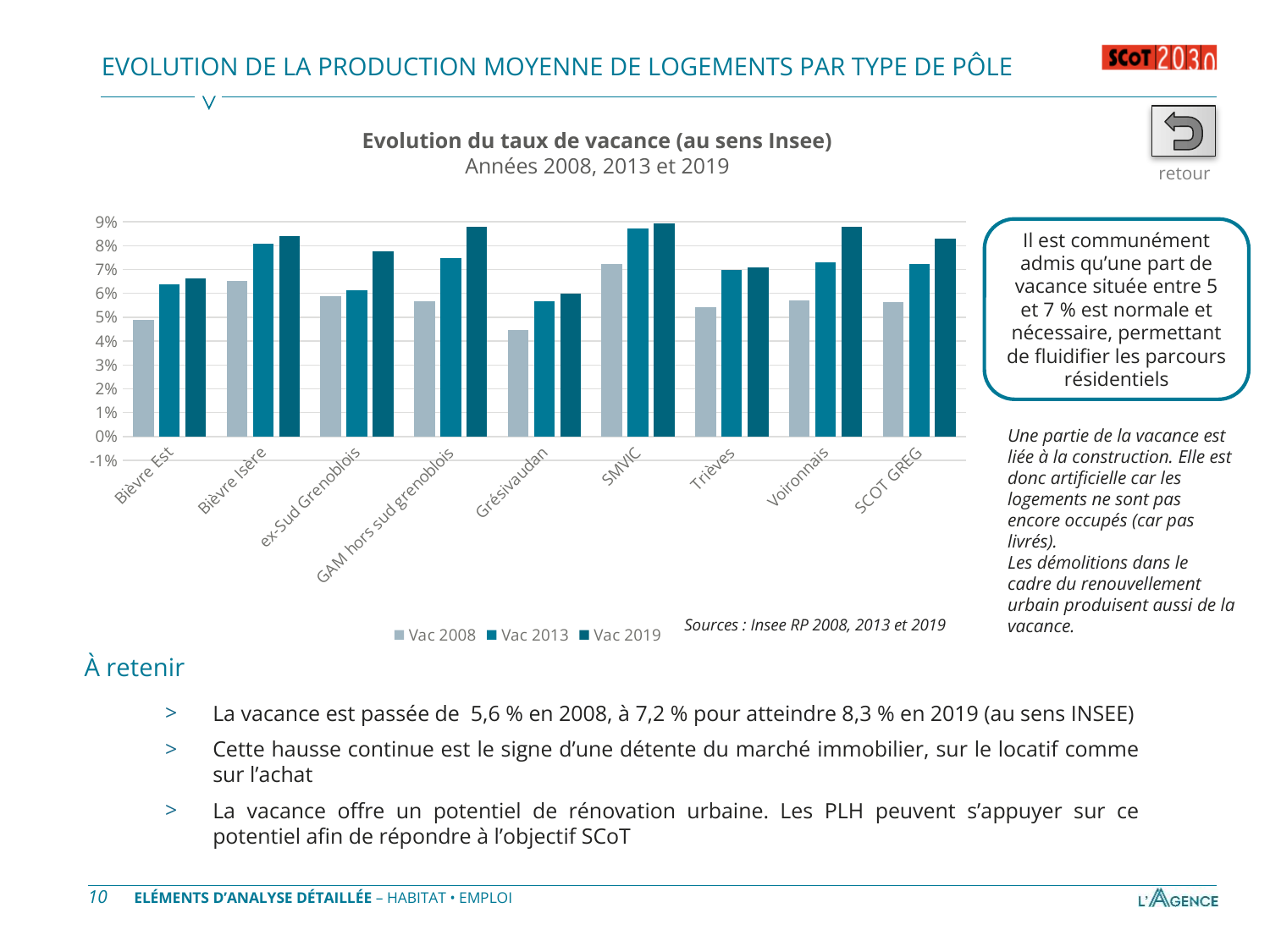

# Evolution de la production moyenne de logements par type de pôle

Evolution du taux de vacance (au sens Insee)
Années 2008, 2013 et 2019

### Chart: )

| Category | Vac 2008 | Vac 2013 | Vac 2019 |
|---|---|---|---|
| Bièvre Est | 0.049055809154485895 | 0.06362265701440242 | 0.06617106372860417 |
| Bièvre Isère | 0.06509932021704486 | 0.08076595441540152 | 0.08408275247374675 |
| ex-Sud Grenoblois | 0.05869487419035902 | 0.0614817096706122 | 0.07770387328407972 |
| GAM hors sud grenoblois | 0.05684574353125307 | 0.07468408151035263 | 0.08808560184645219 |
| Grésivaudan | 0.04457968262928677 | 0.05681448008373586 | 0.05985961557129585 |
| SMVIC | 0.07243492725704245 | 0.08736650828576749 | 0.08918985731050012 |
| Trièves | 0.05409522985171005 | 0.06975564346584093 | 0.07080738173626147 |
| Voironnais | 0.05693121792136558 | 0.07304438985487206 | 0.0877960944679564 |
| SCOT GREG | 0.05644988850302294 | 0.07237469229414249 | 0.08286598189329308 |
retour
Il est communément admis qu’une part de vacance située entre 5 et 7 % est normale et nécessaire, permettant de fluidifier les parcours résidentiels
Une partie de la vacance est liée à la construction. Elle est donc artificielle car les logements ne sont pas encore occupés (car pas livrés).
Les démolitions dans le cadre du renouvellement urbain produisent aussi de la vacance.
Sources : Insee RP 2008, 2013 et 2019
À retenir
La vacance est passée de  5,6 % en 2008, à 7,2 % pour atteindre 8,3 % en 2019 (au sens INSEE)
Cette hausse continue est le signe d’une détente du marché immobilier, sur le locatif comme sur l’achat
La vacance offre un potentiel de rénovation urbaine. Les PLH peuvent s’appuyer sur ce potentiel afin de répondre à l’objectif SCoT

Eléments d’analyse détaillée – habitat • emploi